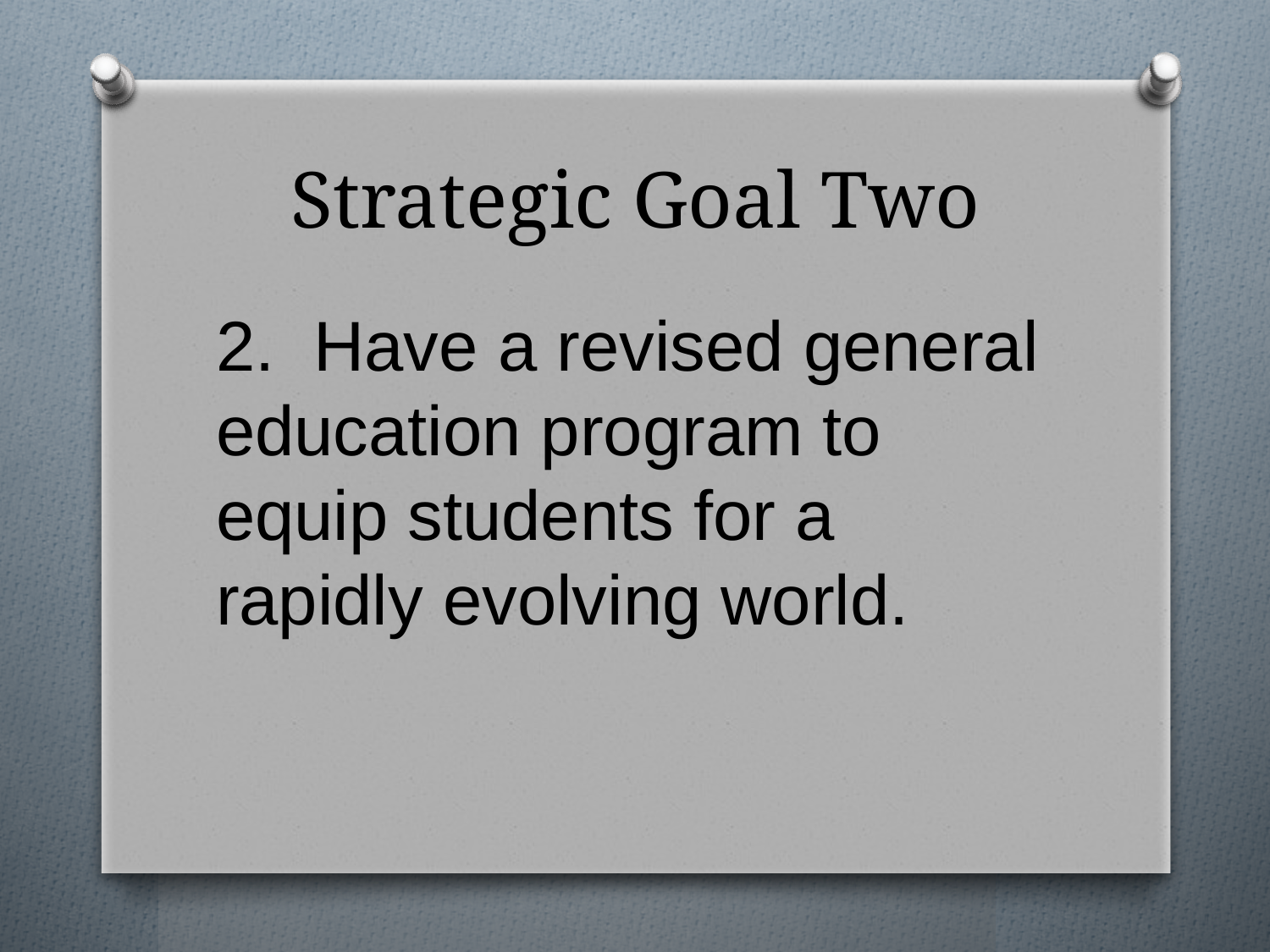

# Strategic Goal Two
2.  Have a revised general education program to equip students for a rapidly evolving world.